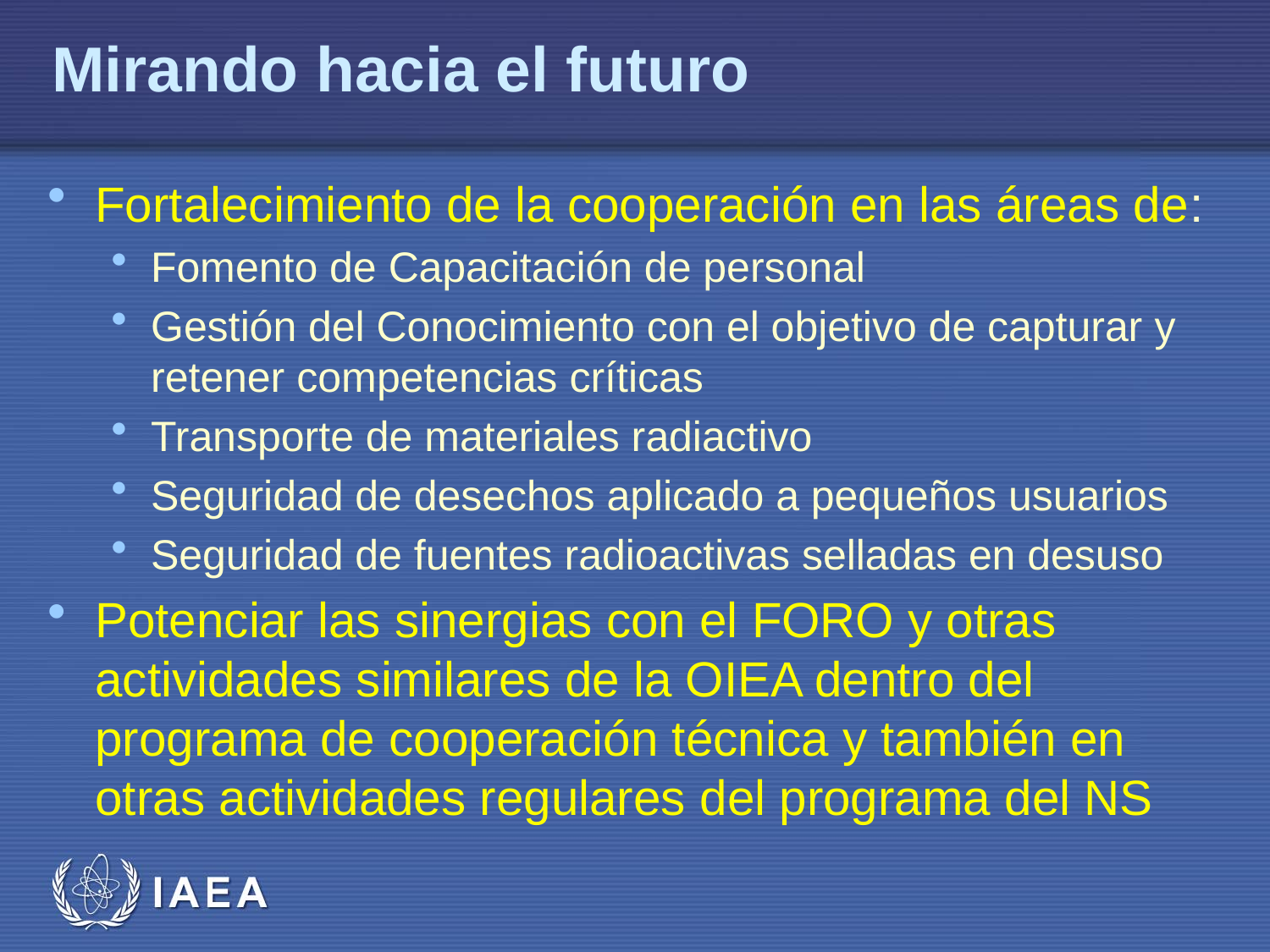

# Mirando hacia el futuro
Fortalecimiento de la cooperación en las áreas de:
Fomento de Capacitación de personal
Gestión del Conocimiento con el objetivo de capturar y retener competencias críticas
Transporte de materiales radiactivo
Seguridad de desechos aplicado a pequeños usuarios
Seguridad de fuentes radioactivas selladas en desuso
Potenciar las sinergias con el FORO y otras actividades similares de la OIEA dentro del programa de cooperación técnica y también en otras actividades regulares del programa del NS